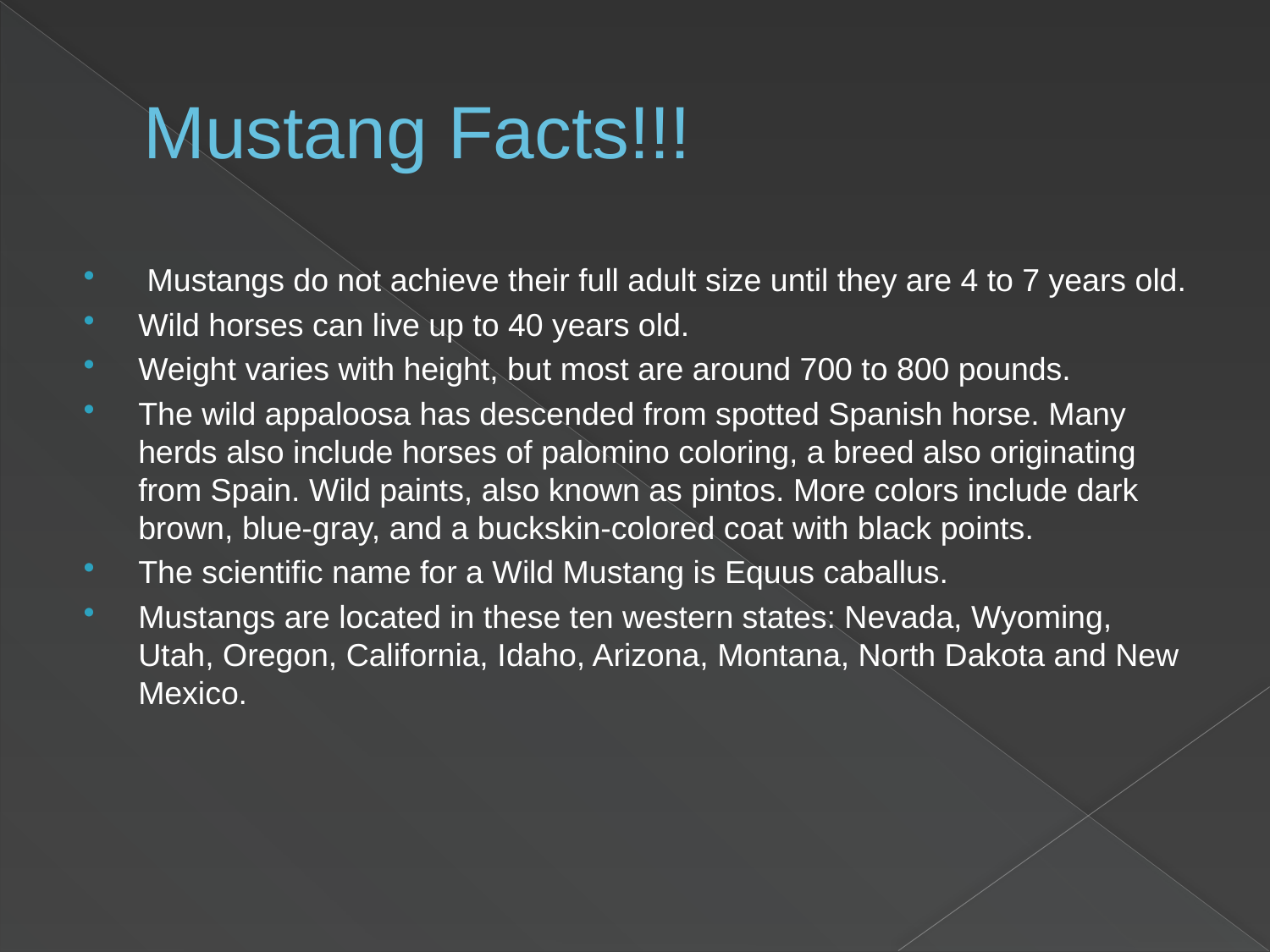

# Mustang Facts!!!
 Mustangs do not achieve their full adult size until they are 4 to 7 years old.
Wild horses can live up to 40 years old.
Weight varies with height, but most are around 700 to 800 pounds.
The wild appaloosa has descended from spotted Spanish horse. Many herds also include horses of palomino coloring, a breed also originating from Spain. Wild paints, also known as pintos. More colors include dark brown, blue-gray, and a buckskin-colored coat with black points.
The scientific name for a Wild Mustang is Equus caballus.
Mustangs are located in these ten western states: Nevada, Wyoming, Utah, Oregon, California, Idaho, Arizona, Montana, North Dakota and New Mexico.